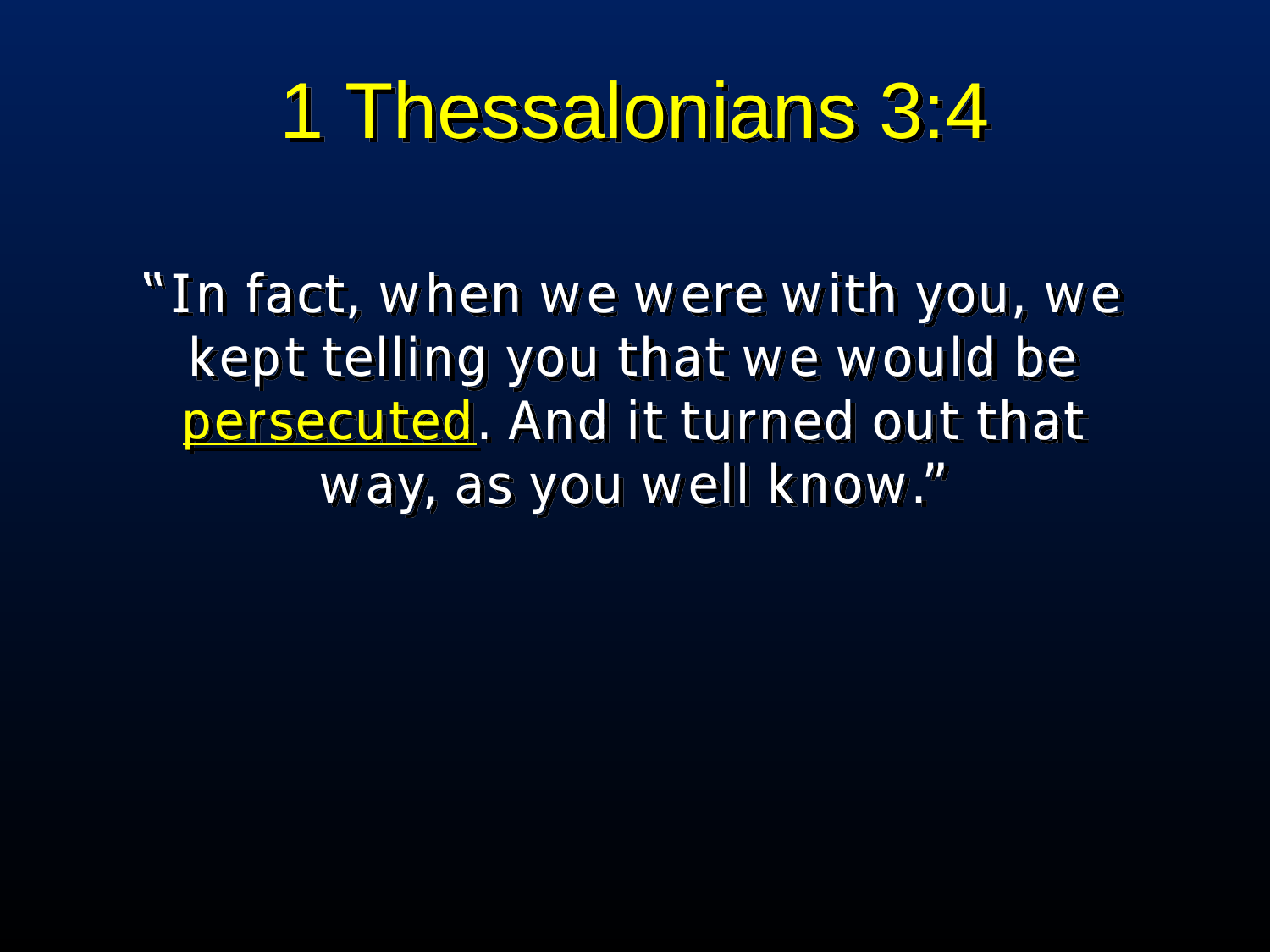

1 Thessalonians 3:4
“In fact, when we were with you, we kept telling you that we would be persecuted. And it turned out that way, as you well know.”